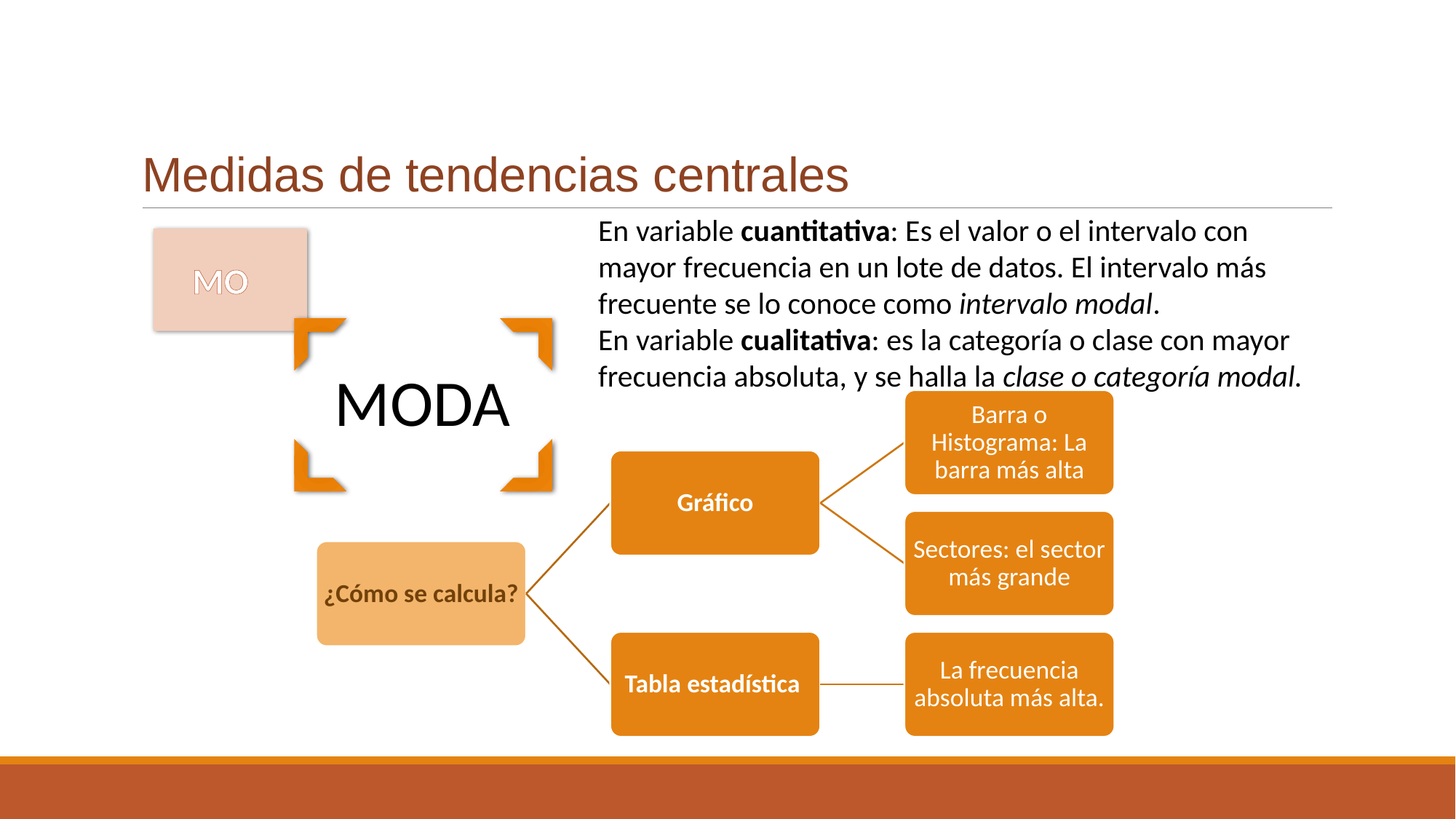

# Medidas de tendencias centrales
En variable cuantitativa: Es el valor o el intervalo con mayor frecuencia en un lote de datos. El intervalo más frecuente se lo conoce como intervalo modal.
En variable cualitativa: es la categoría o clase con mayor frecuencia absoluta, y se halla la clase o categoría modal.

MODA

MO
Barra o Histograma: La barra más alta
Gráfico

Sectores: el sector más grande

¿Cómo se calcula?

Tabla estadística
La frecuencia absoluta más alta.